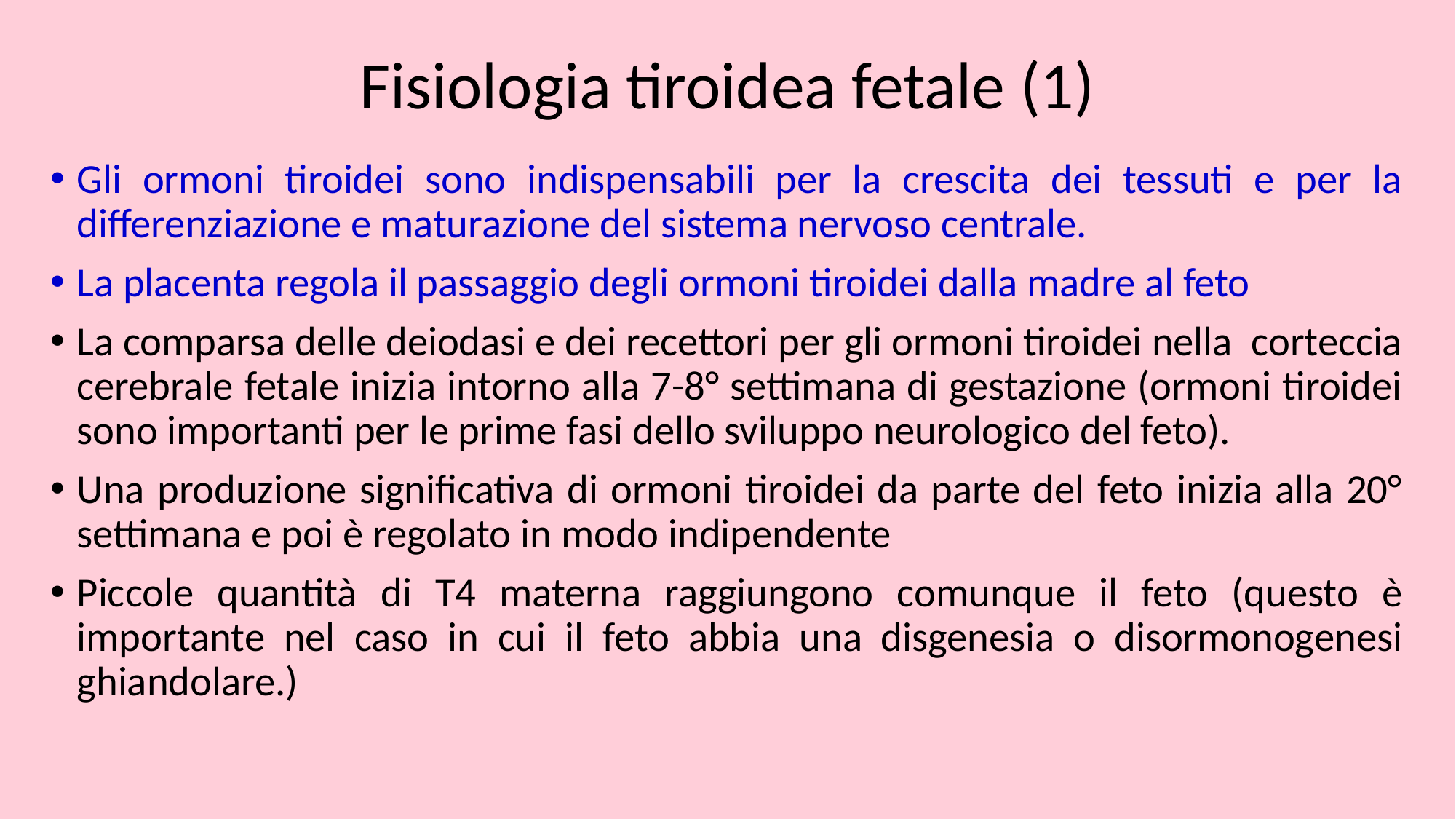

Fisiologia tiroidea fetale (1)
Gli ormoni tiroidei sono indispensabili per la crescita dei tessuti e per la differenziazione e maturazione del sistema nervoso centrale.
La placenta regola il passaggio degli ormoni tiroidei dalla madre al feto
La comparsa delle deiodasi e dei recettori per gli ormoni tiroidei nella  corteccia cerebrale fetale inizia intorno alla 7-8° settimana di gestazione (ormoni tiroidei sono importanti per le prime fasi dello sviluppo neurologico del feto).
Una produzione significativa di ormoni tiroidei da parte del feto inizia alla 20° settimana e poi è regolato in modo indipendente
Piccole quantità di T4 materna raggiungono comunque il feto (questo è importante nel caso in cui il feto abbia una disgenesia o disormonogenesi ghiandolare.)